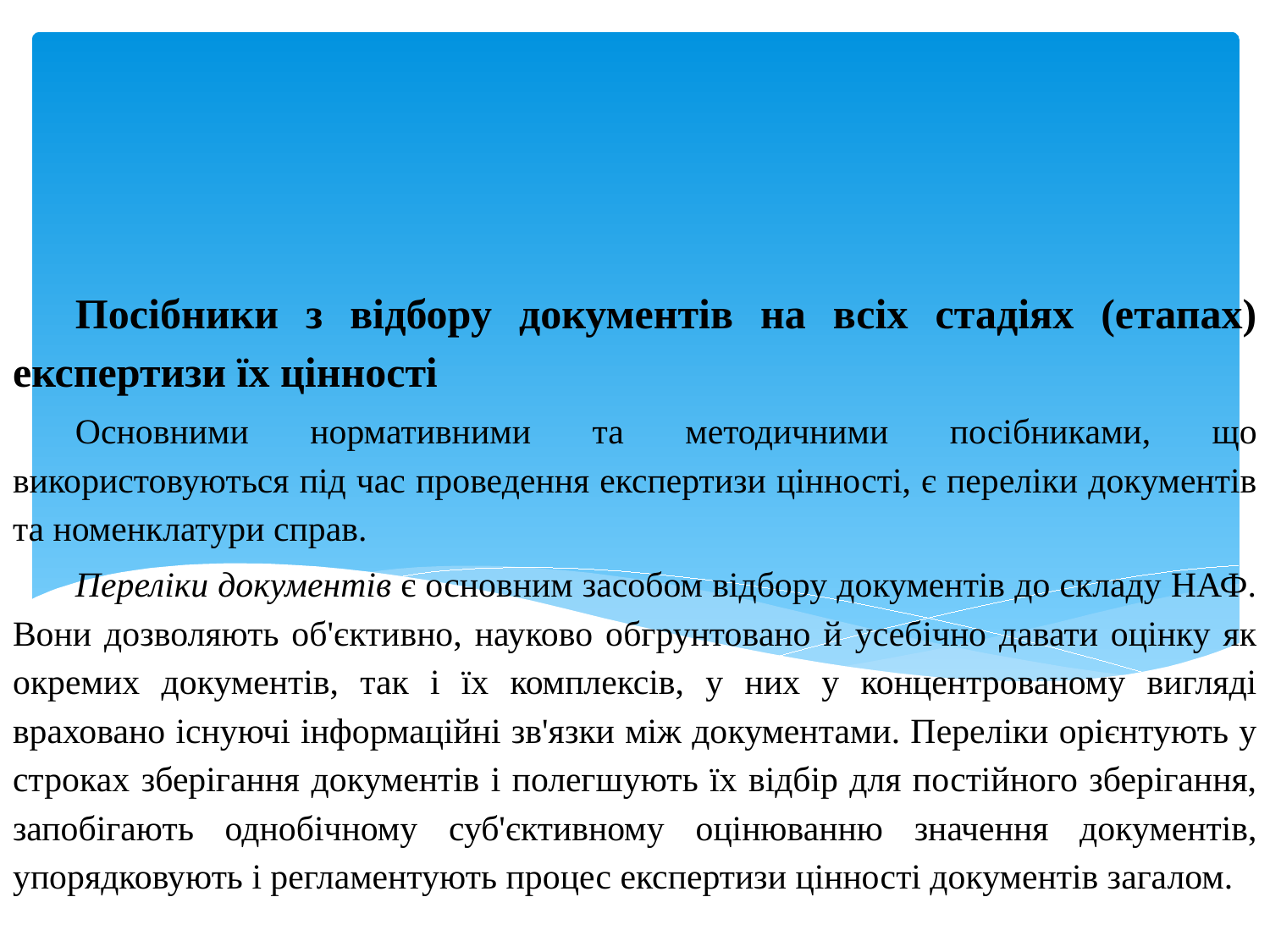

Посібники з відбору документів на всіх стадіях (етапах) експертизи їх цінності
Основними нормативними та методичними посібниками, що використовуються під час проведення експертизи цінності, є переліки документів та номенклатури справ.
Переліки документів є основним засобом відбору документів до складу НАФ. Вони дозволяють об'єктивно, науково обгрунтовано й усебічно давати оцінку як окремих документів, так і їх комплексів, у них у концентрованому вигляді враховано існуючі інформаційні зв'язки між документами. Переліки орієнтують у строках зберігання документів і полегшують їх відбір для постійного зберігання, запобігають однобічному суб'єктивному оцінюванню значення документів, упорядковують і регламентують процес експертизи цінності документів загалом.